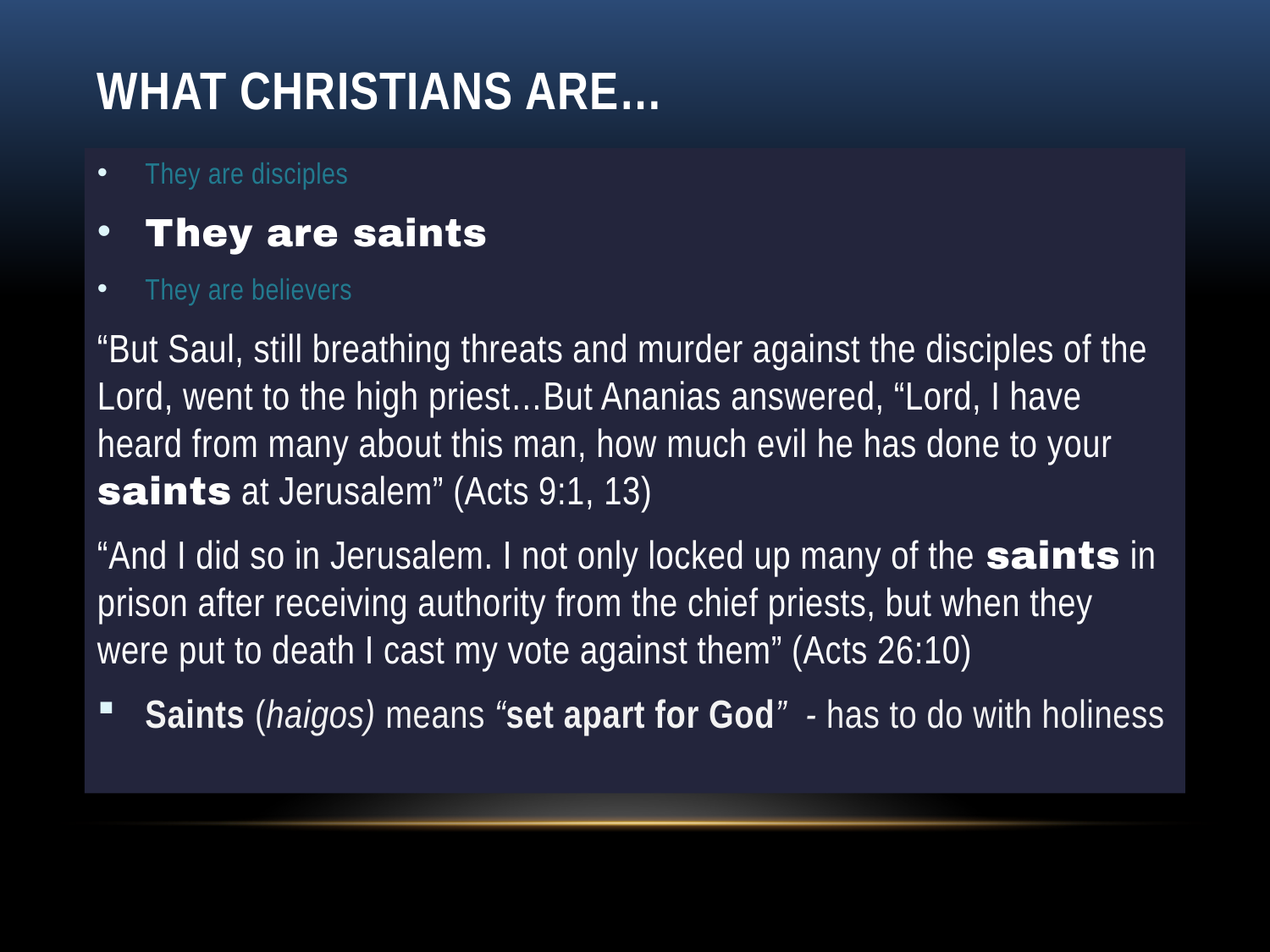

# What Christians are…
They are disciples
They are saints
They are believers
“But Saul, still breathing threats and murder against the disciples of the Lord, went to the high priest…But Ananias answered, “Lord, I have heard from many about this man, how much evil he has done to your saints at Jerusalem” (Acts 9:1, 13)
“And I did so in Jerusalem. I not only locked up many of the saints in prison after receiving authority from the chief priests, but when they were put to death I cast my vote against them” (Acts 26:10)
Saints (haigos) means “set apart for God”  - has to do with holiness